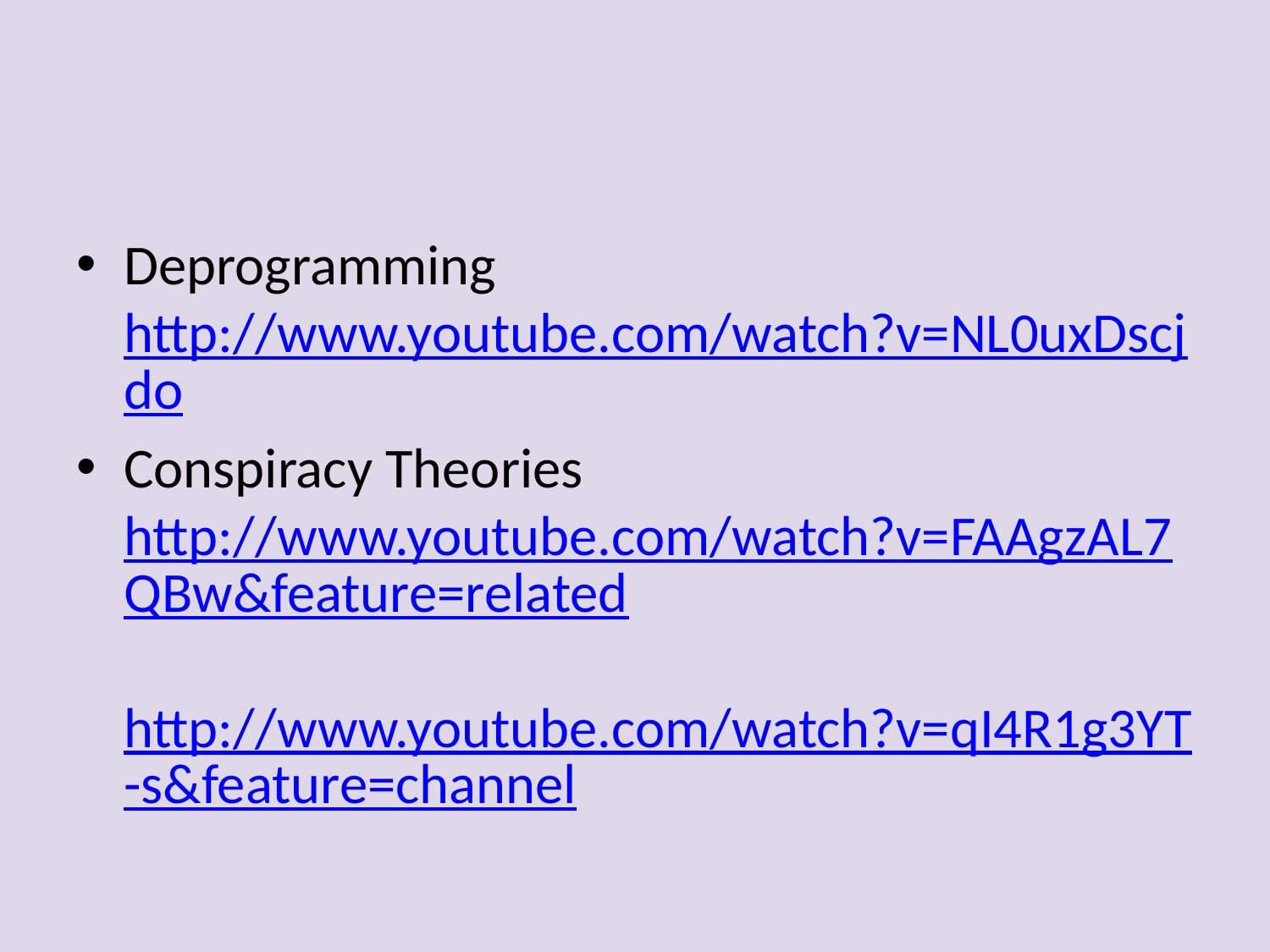

#
Deprogramming
http://www.youtube.com/watch?v=NL0uxDscjdo
Conspiracy Theories
http://www.youtube.com/watch?v=FAAgzAL7QBw&feature=related
http://www.youtube.com/watch?v=qI4R1g3YT-s&feature=channel